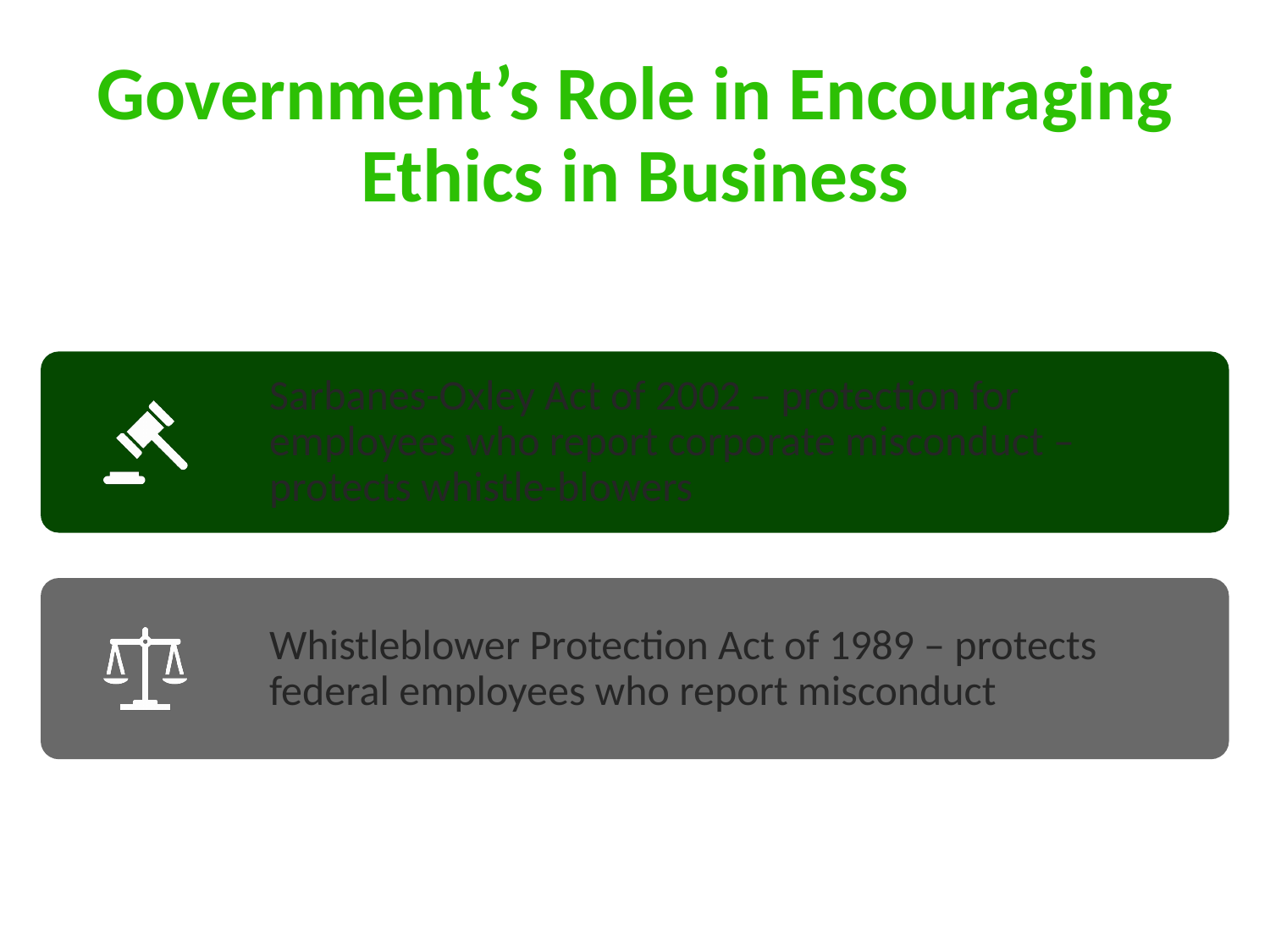

# Government’s Role in Encouraging Ethics in Business
Sarbanes-Oxley Act of 2002 – protection for employees who report corporate misconduct – protects whistle-blowers
Whistleblower Protection Act of 1989 – protects federal employees who report misconduct